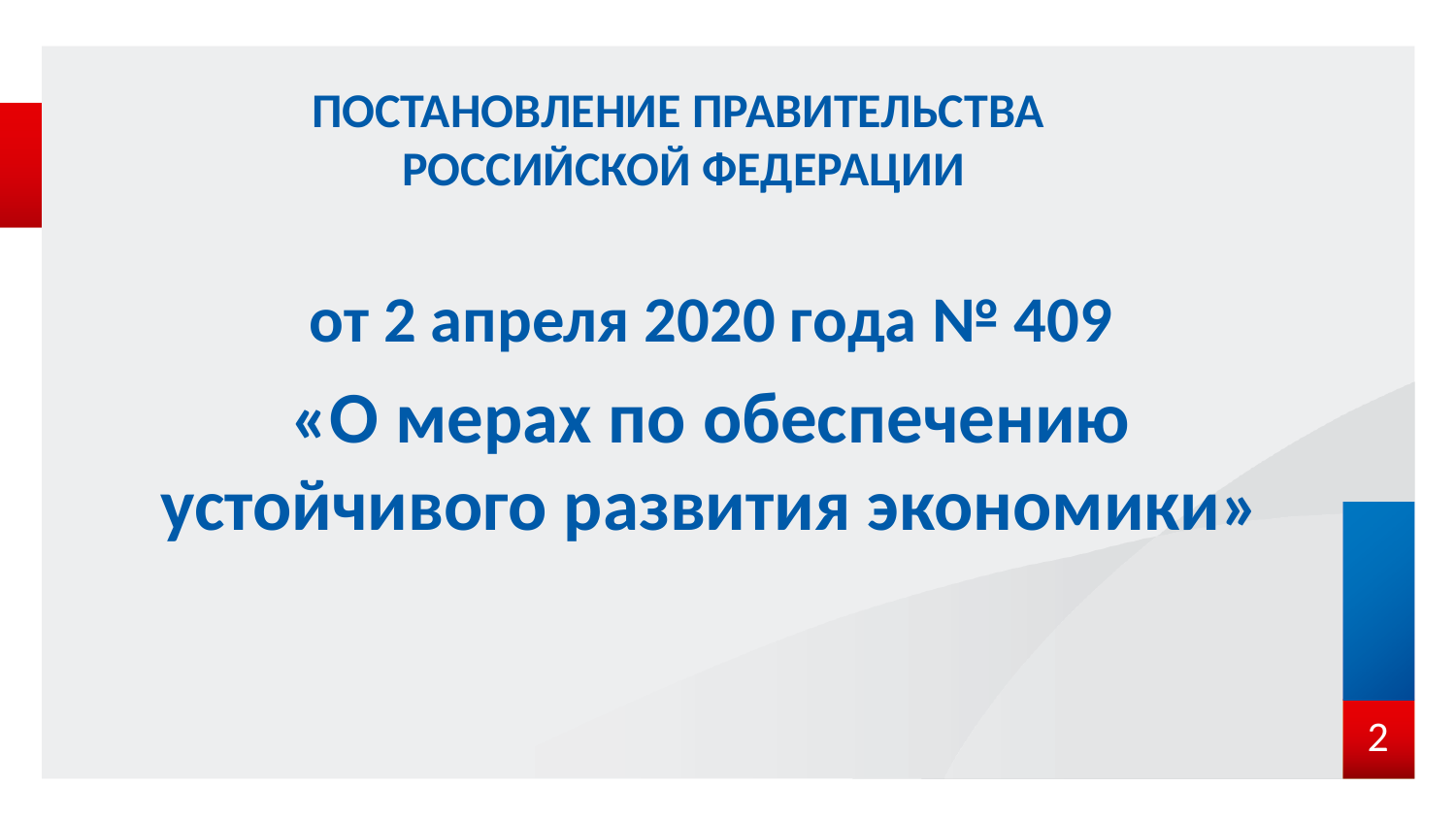

# ПОСТАНОВЛЕНИЕ ПРАВИТЕЛЬСТВА РОССИЙСКОЙ ФЕДЕРАЦИИ
от 2 апреля 2020 года № 409
«О мерах по обеспечению устойчивого развития экономики»

2